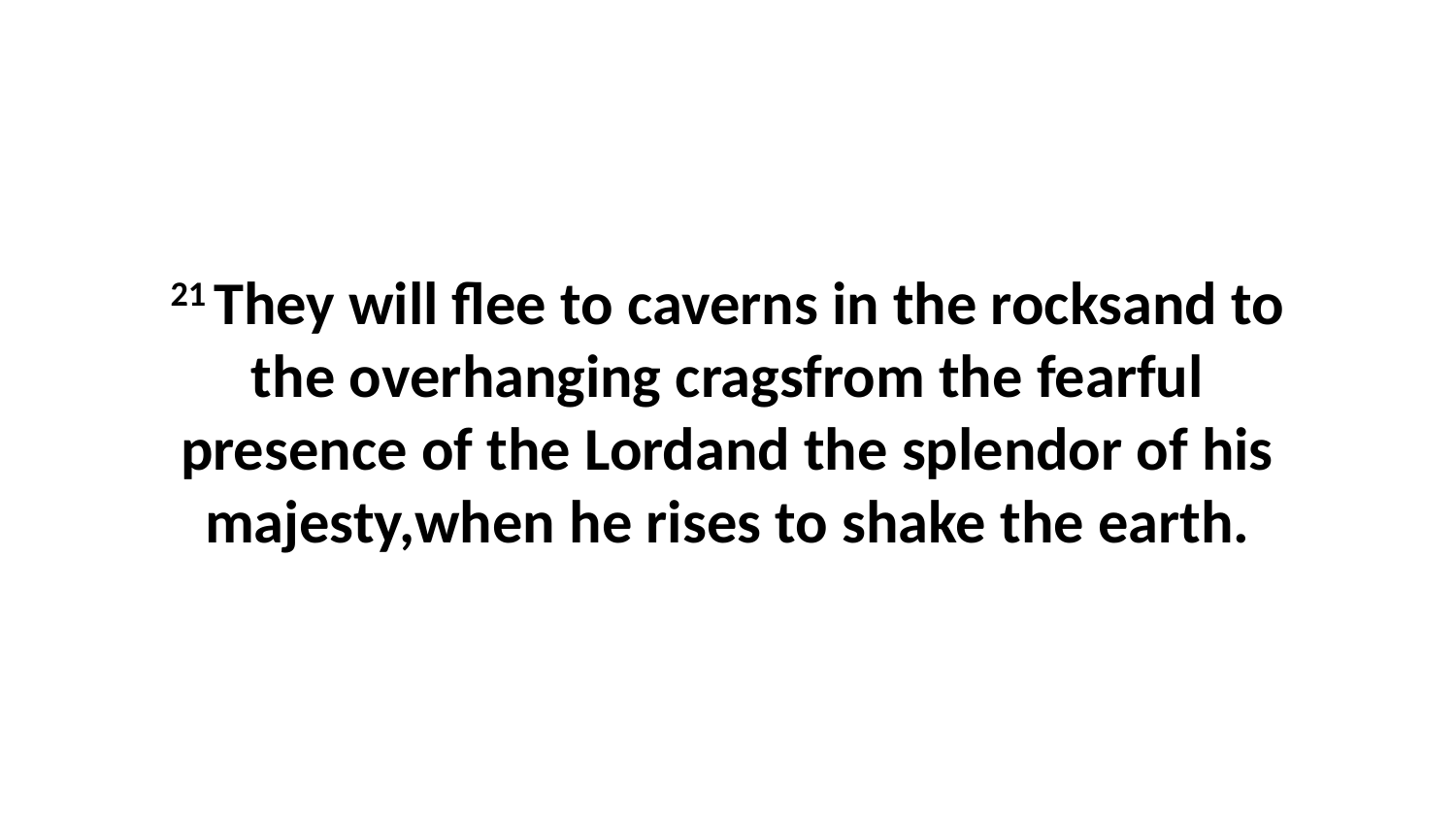

21 They will flee to caverns in the rocksand to the overhanging cragsfrom the fearful presence of the Lordand the splendor of his majesty,when he rises to shake the earth.